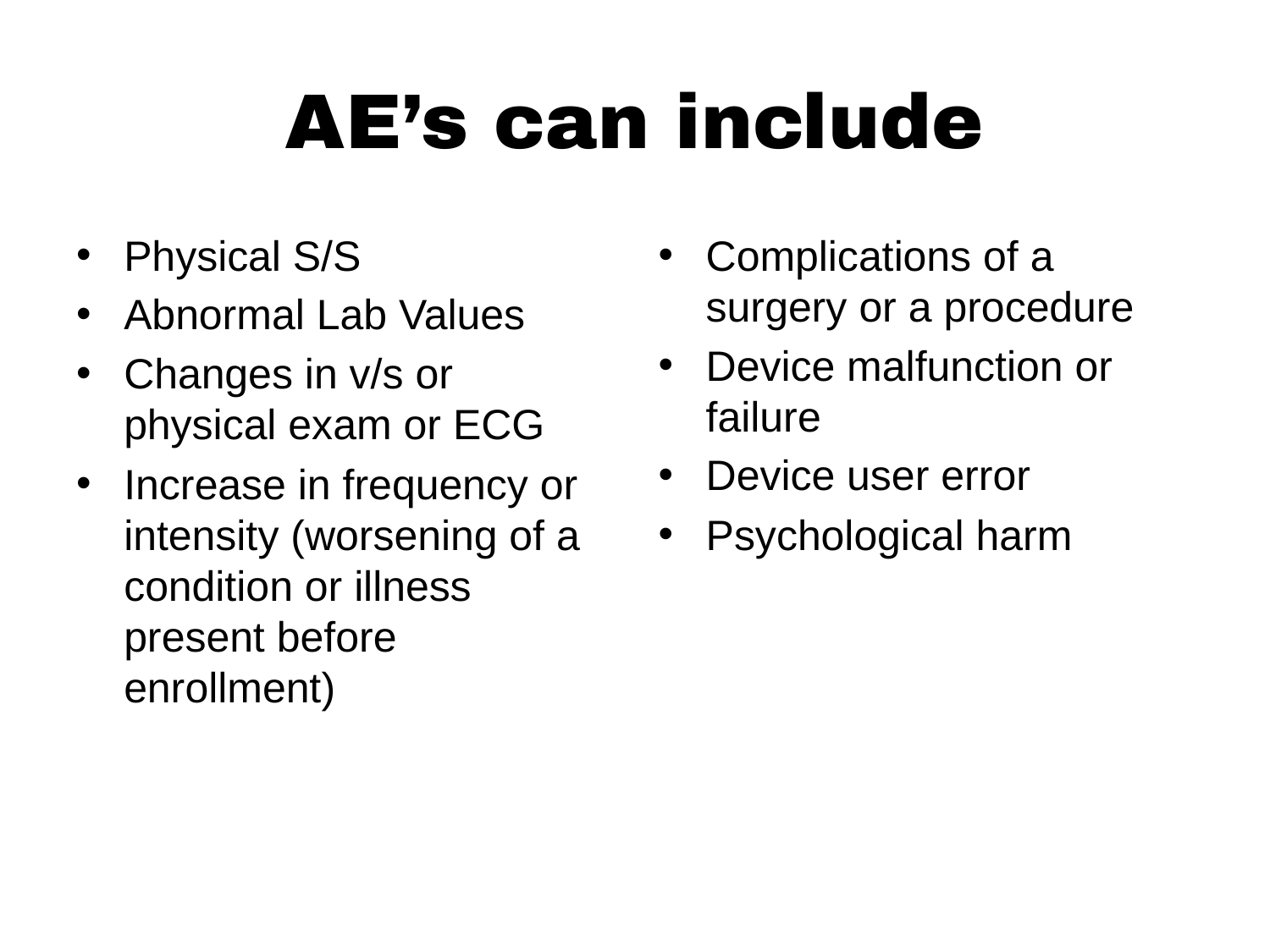

# AE’s can include
Physical S/S
Abnormal Lab Values
Changes in v/s or physical exam or ECG
Increase in frequency or intensity (worsening of a condition or illness present before enrollment)
Complications of a surgery or a procedure
Device malfunction or failure
Device user error
Psychological harm